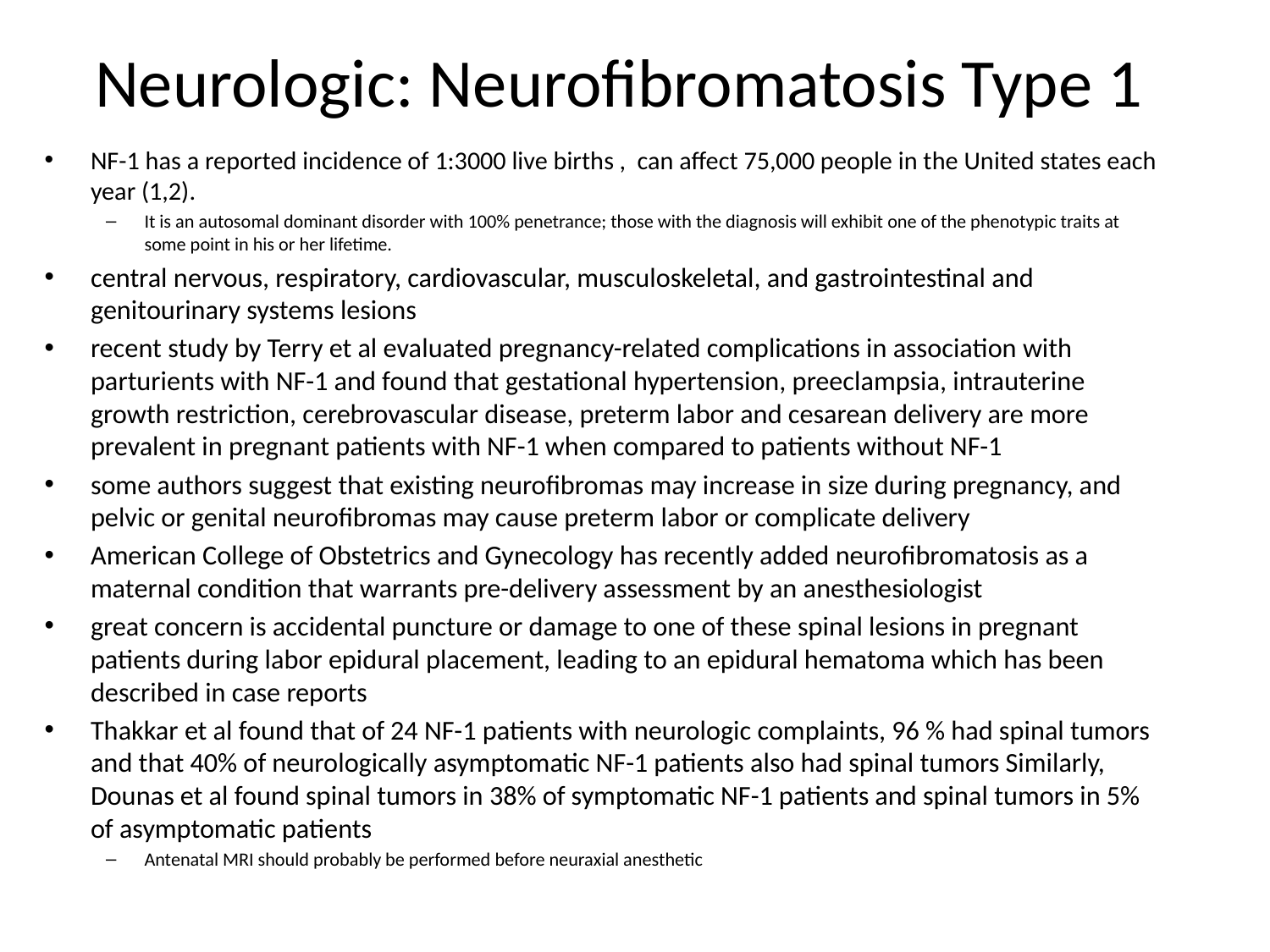

# Neurologic: Neurofibromatosis Type 1
NF-1 has a reported incidence of 1:3000 live births ,  can affect 75,000 people in the United states each year (1,2).
It is an autosomal dominant disorder with 100% penetrance; those with the diagnosis will exhibit one of the phenotypic traits at some point in his or her lifetime.
central nervous, respiratory, cardiovascular, musculoskeletal, and gastrointestinal and genitourinary systems lesions
recent study by Terry et al evaluated pregnancy-related complications in association with parturients with NF-1 and found that gestational hypertension, preeclampsia, intrauterine growth restriction, cerebrovascular disease, preterm labor and cesarean delivery are more prevalent in pregnant patients with NF-1 when compared to patients without NF-1
some authors suggest that existing neurofibromas may increase in size during pregnancy, and pelvic or genital neurofibromas may cause preterm labor or complicate delivery
American College of Obstetrics and Gynecology has recently added neurofibromatosis as a maternal condition that warrants pre-delivery assessment by an anesthesiologist
great concern is accidental puncture or damage to one of these spinal lesions in pregnant patients during labor epidural placement, leading to an epidural hematoma which has been described in case reports
Thakkar et al found that of 24 NF-1 patients with neurologic complaints, 96 % had spinal tumors and that 40% of neurologically asymptomatic NF-1 patients also had spinal tumors Similarly, Dounas et al found spinal tumors in 38% of symptomatic NF-1 patients and spinal tumors in 5% of asymptomatic patients
Antenatal MRI should probably be performed before neuraxial anesthetic